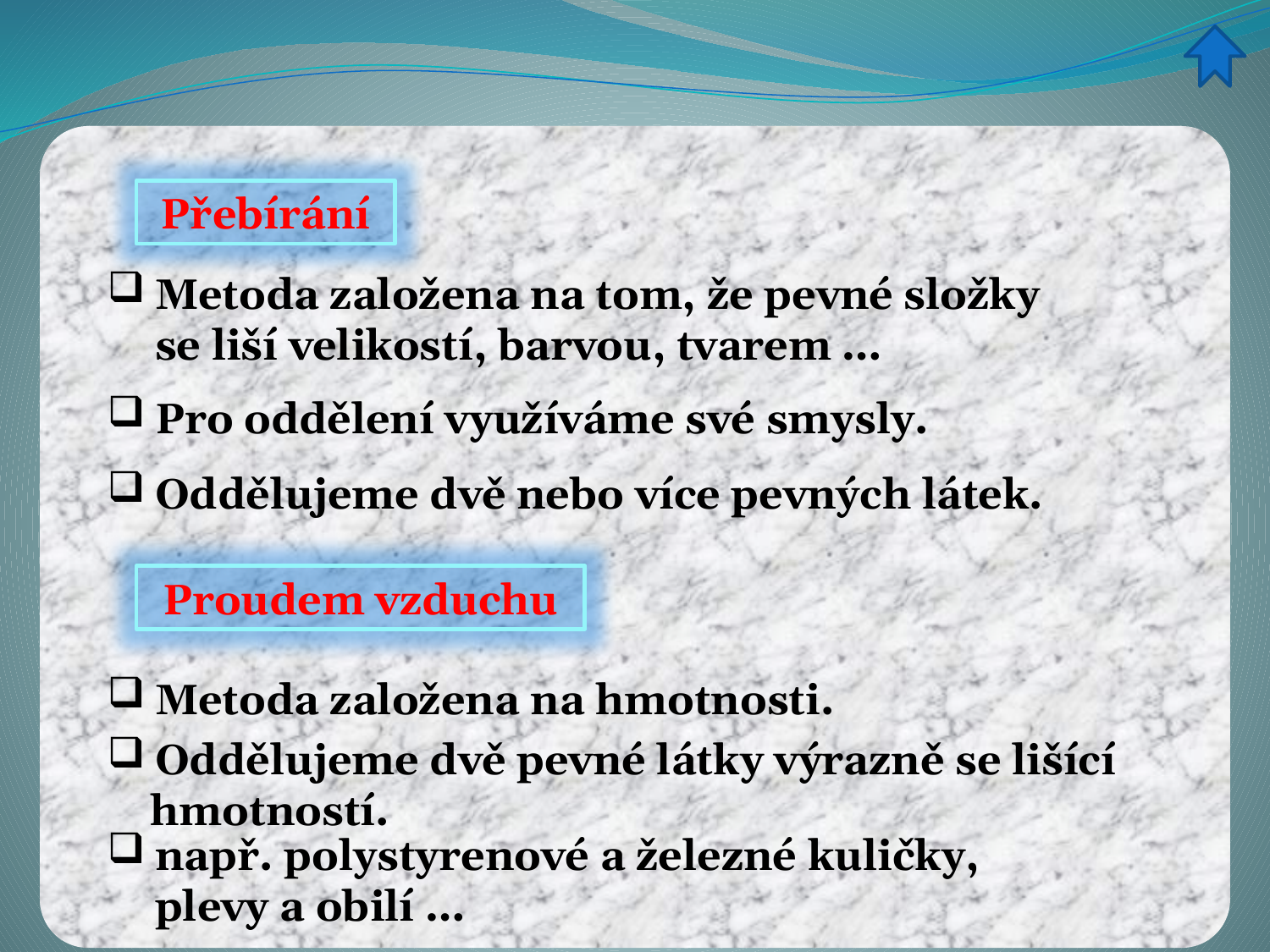

Přebírání
Metoda založena na tom, že pevné složky se liší velikostí, barvou, tvarem …
Pro oddělení využíváme své smysly.
Oddělujeme dvě nebo více pevných látek.
Proudem vzduchu
Metoda založena na hmotnosti.
Oddělujeme dvě pevné látky výrazně se lišící
    hmotností.
např. polystyrenové a železné kuličky, plevy a obilí …